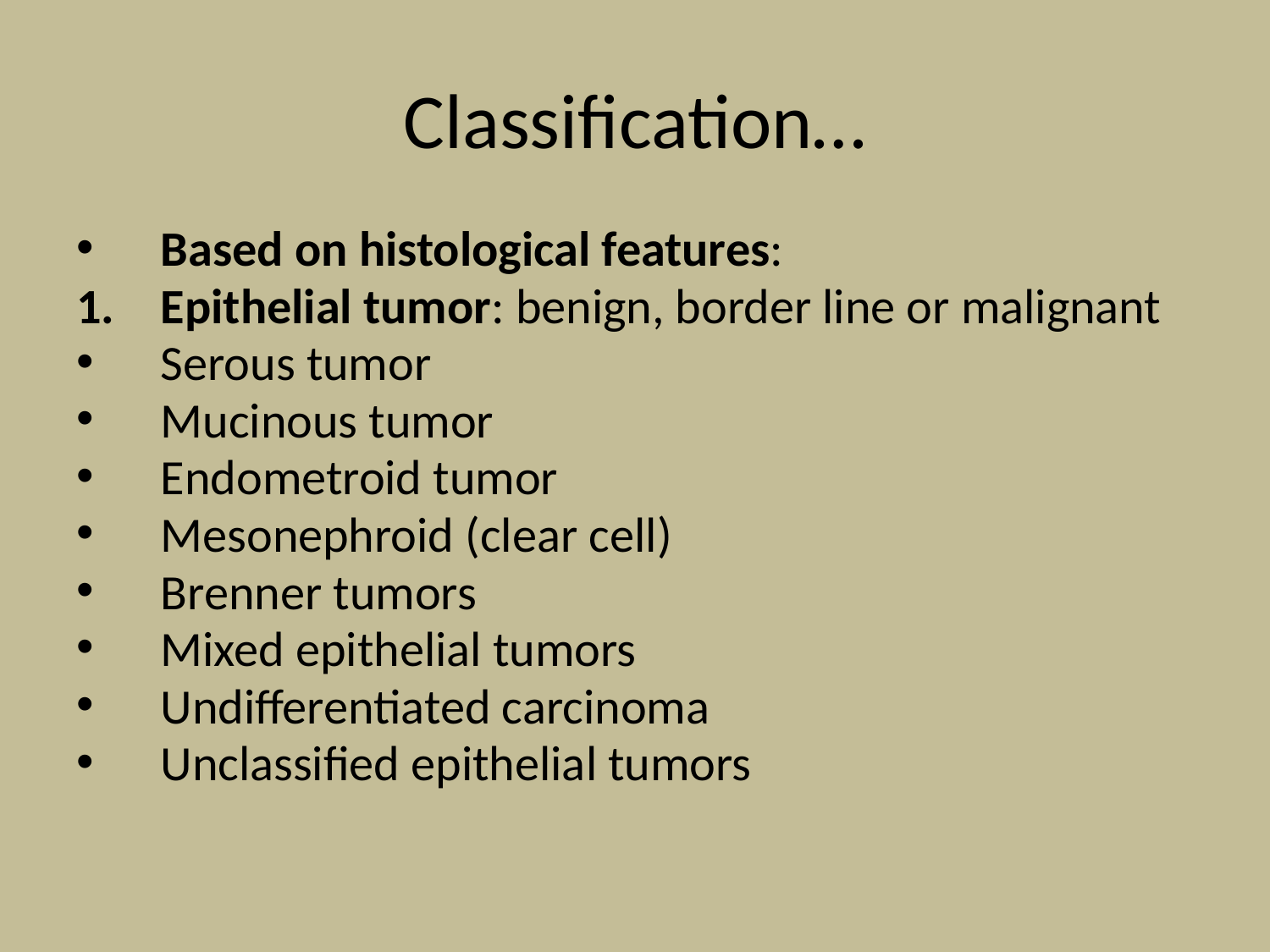

# Classification…
Based on histological features:
Epithelial tumor: benign, border line or malignant
Serous tumor
Mucinous tumor
Endometroid tumor
Mesonephroid (clear cell)
Brenner tumors
Mixed epithelial tumors
Undifferentiated carcinoma
Unclassified epithelial tumors